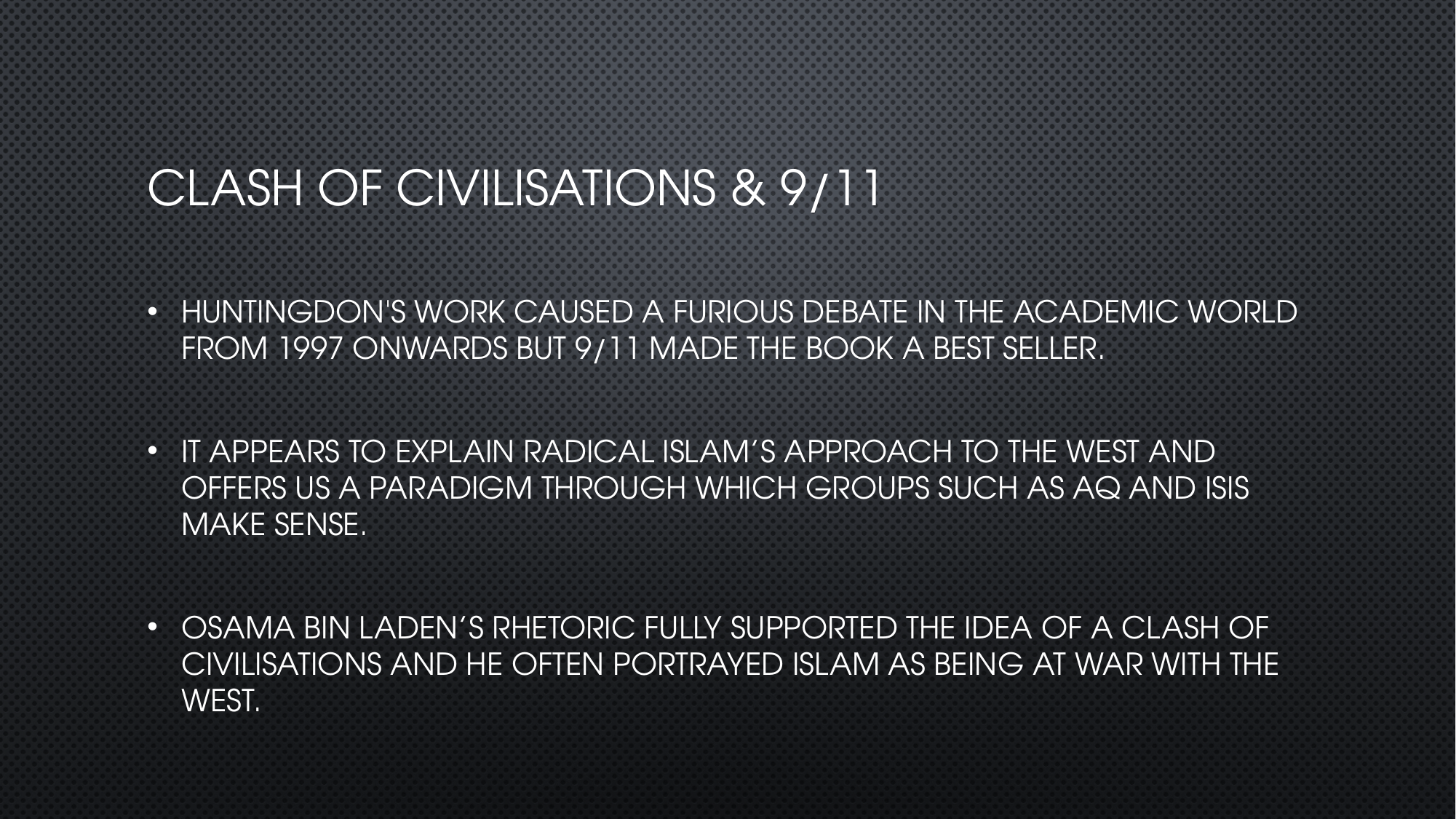

# Clash of Civilisations & 9/11
Huntingdon's work caused a furious debate in the academic world from 1997 onwards but 9/11 made the book a best seller.

It appears to explain Radical Islam’s approach to the West and offers us a paradigm through which groups such as AQ and ISIS make sense.

Osama bin Laden’s rhetoric fully supported the idea of a clash of civilisations and he often portrayed Islam as being at war with the West.